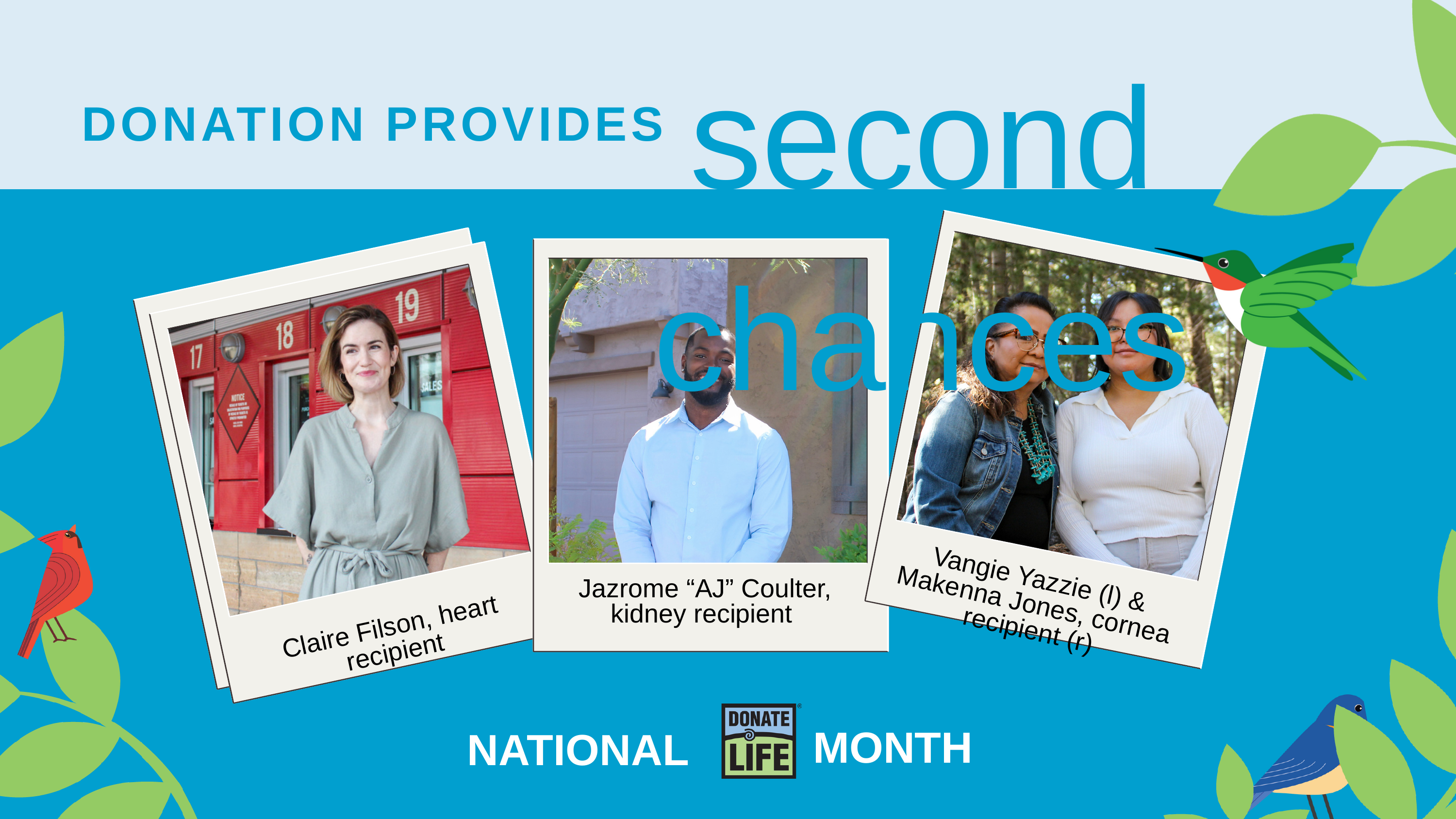

second chances
DONATION PROVIDES

Vangie Yazzie (l) & Makenna Jones, cornea recipient (r)
Jazrome “AJ” Coulter,
kidney recipient
Claire Filson, heart recipient

MONTH
NATIONAL